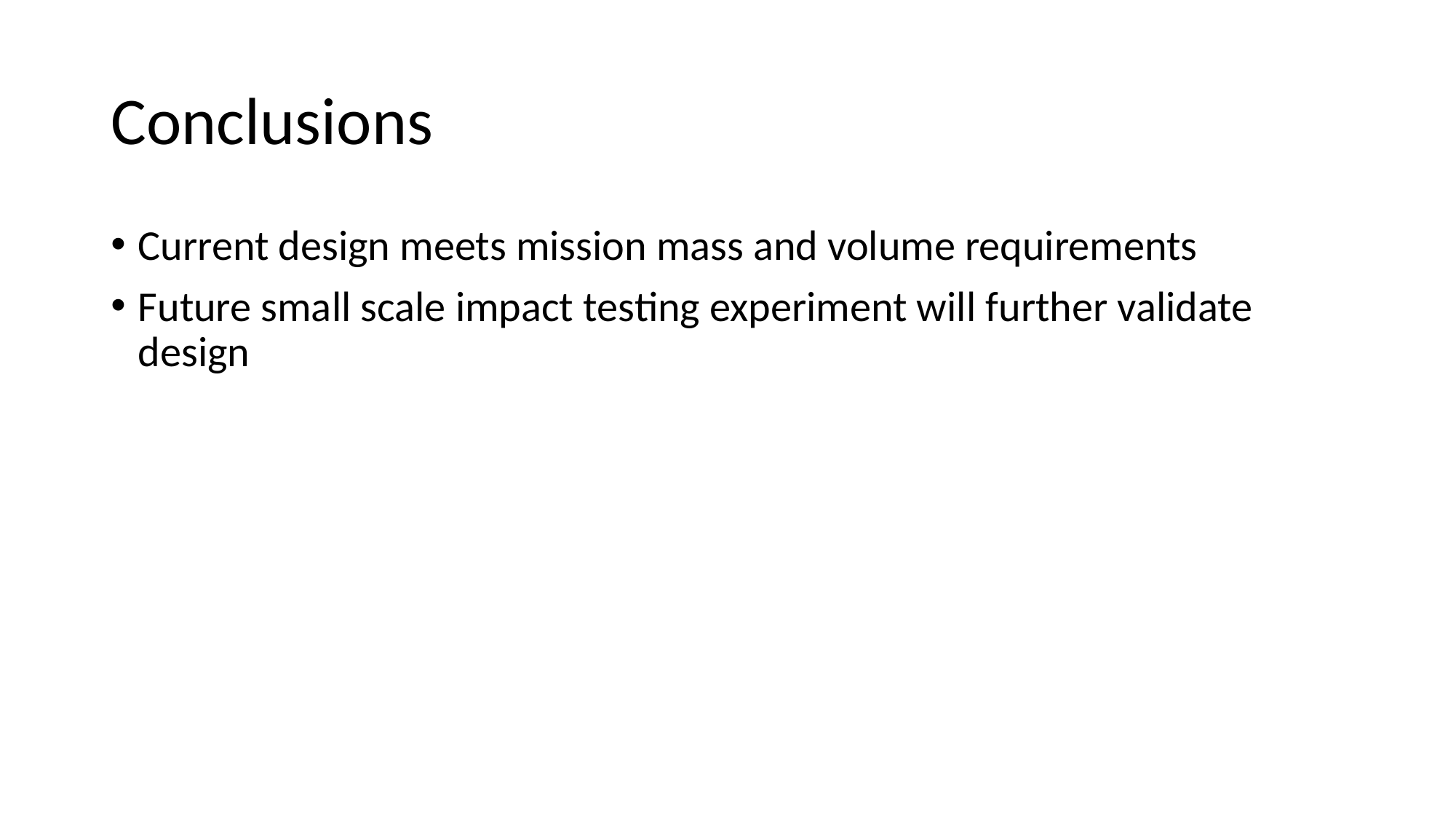

# Conclusions
Current design meets mission mass and volume requirements
Future small scale impact testing experiment will further validate design